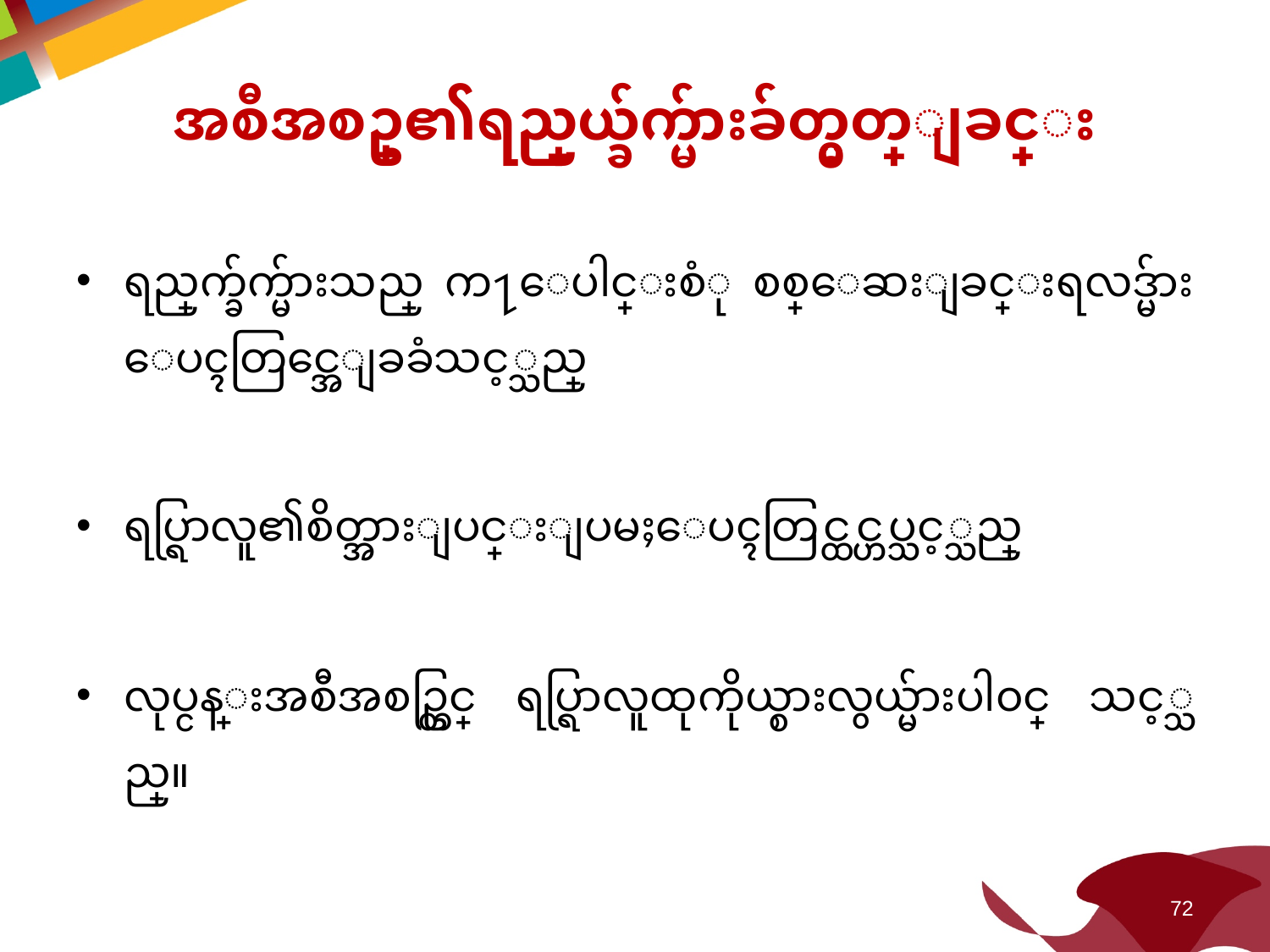

# အစီအစဥ္၏ရည္ရြယ္ခ်က္မ်ားခ်တ္မွတ္ျခင္း
ရည္ရြက္ခ်က္မ်ားသည္ က႑ေပါင္းစံု စစ္ေဆးျခင္းရလဒ္မ်ား ေပၚတြင္အေျခခံသင့္သည္

ရပ္ရြာလူ၏စိတ္အားျပင္းျပမႈေပၚတြင္ထင္ဟပ္သင့္သည္

လုပ္ငန္းအစီအစဥ္တြင္ ရပ္ရြာလူထုကိုယ္စားလွယ္မ်ားပါ၀င္ သင့္သည္။
72